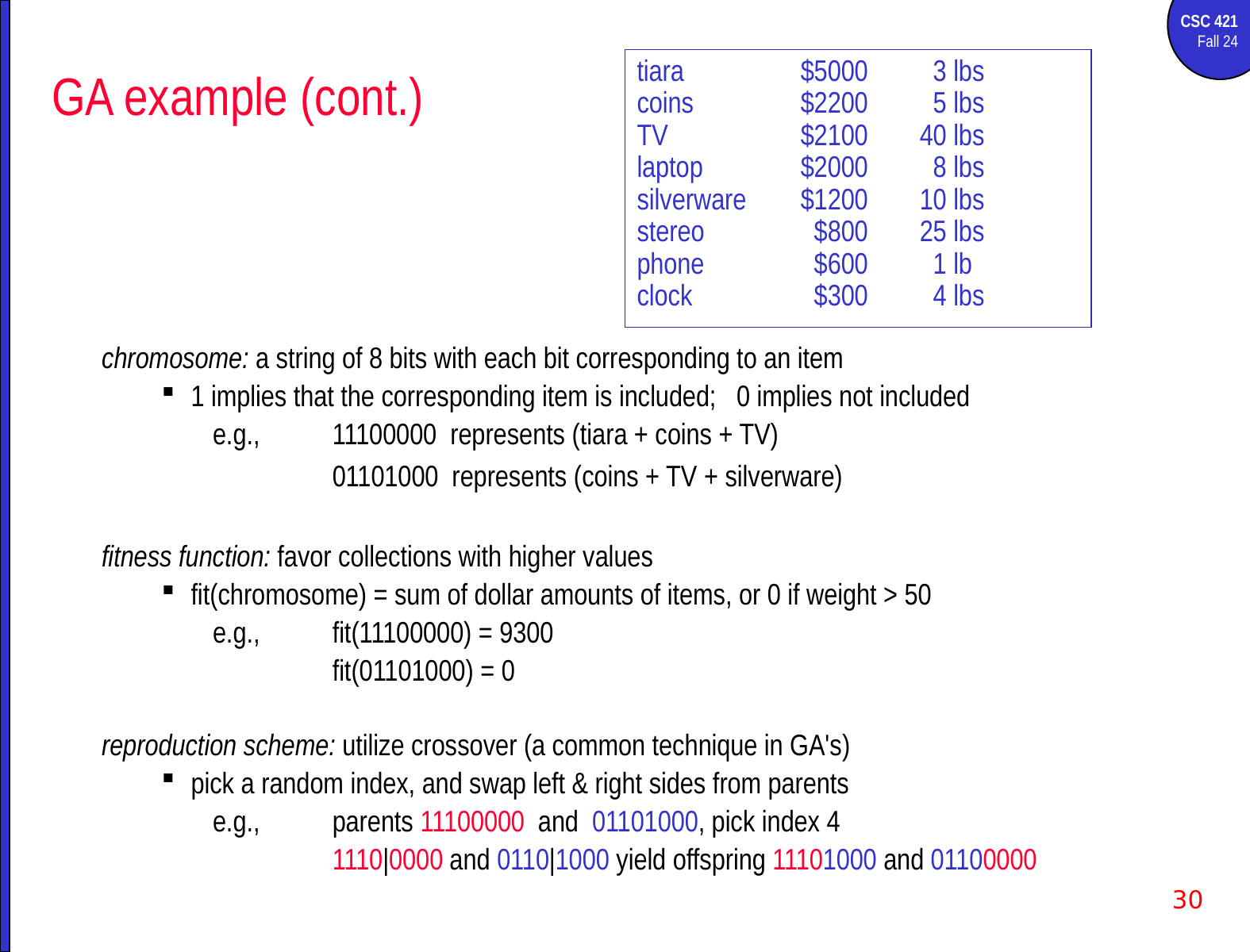

# GA example (cont.)
tiara	$5000	  3 lbs
coins	$2200	  5 lbs
TV		$2100	40 lbs
laptop	$2000	  8 lbs
silverware	$1200	10 lbs
stereo	  $800	25 lbs
phone	  $600	  1 lb
clock	  $300	  4 lbs
chromosome: a string of 8 bits with each bit corresponding to an item
1 implies that the corresponding item is included;   0 implies not included
e.g.,	11100000  represents (tiara + coins + TV)
		01101000  represents (coins + TV + silverware)
fitness function: favor collections with higher values
fit(chromosome) = sum of dollar amounts of items, or 0 if weight > 50
e.g., 	fit(11100000) = 9300
		fit(01101000) = 0
reproduction scheme: utilize crossover (a common technique in GA's)
pick a random index, and swap left & right sides from parents
e.g.,	parents 11100000  and  01101000, pick index 4
		1110|0000 and 0110|1000 yield offspring 11101000 and 01100000
30